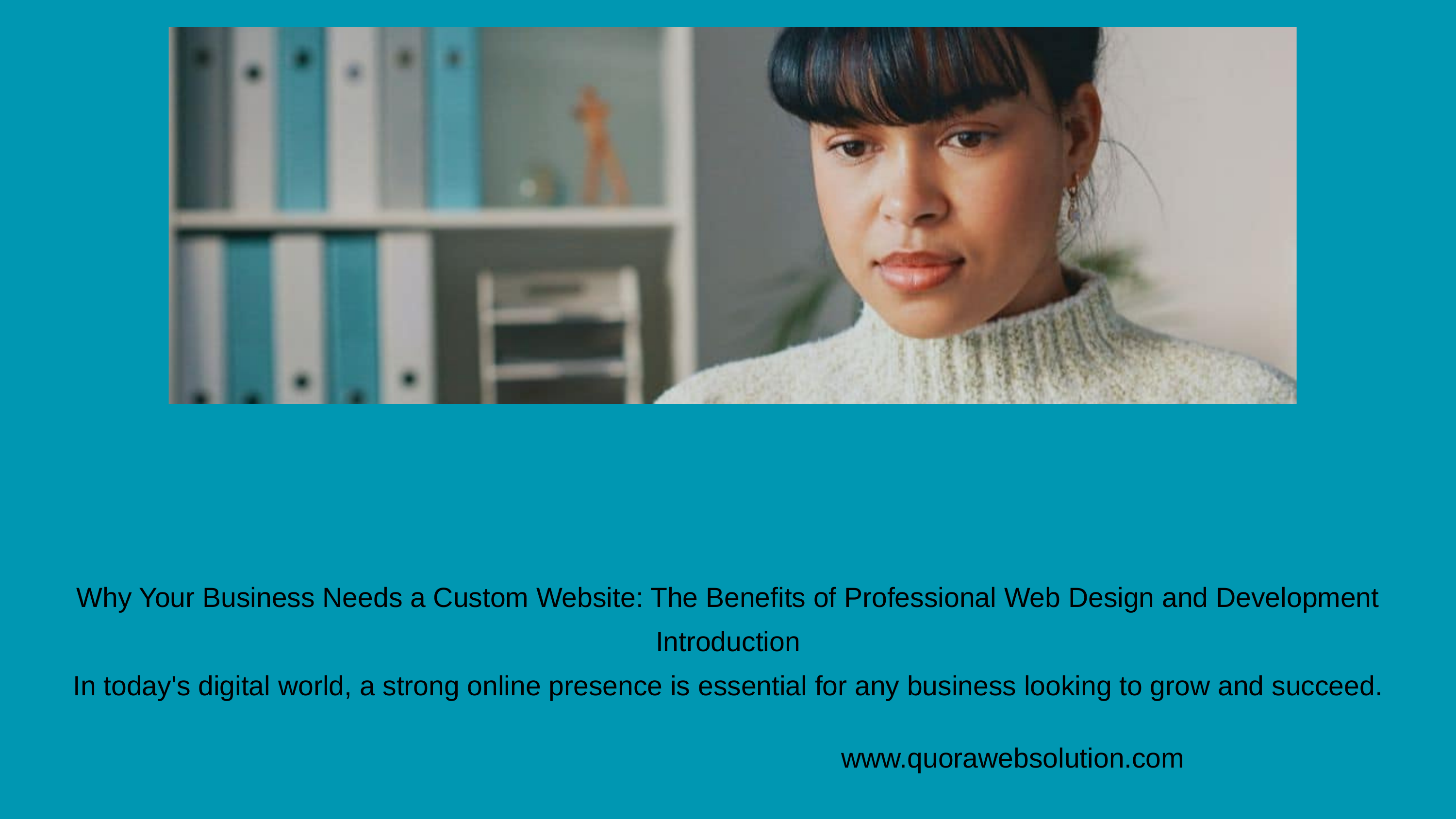

Why Your Business Needs a Custom Website: The Benefits of Professional Web Design and Development
Introduction
In today's digital world, a strong online presence is essential for any business looking to grow and succeed.
www.quorawebsolution.com